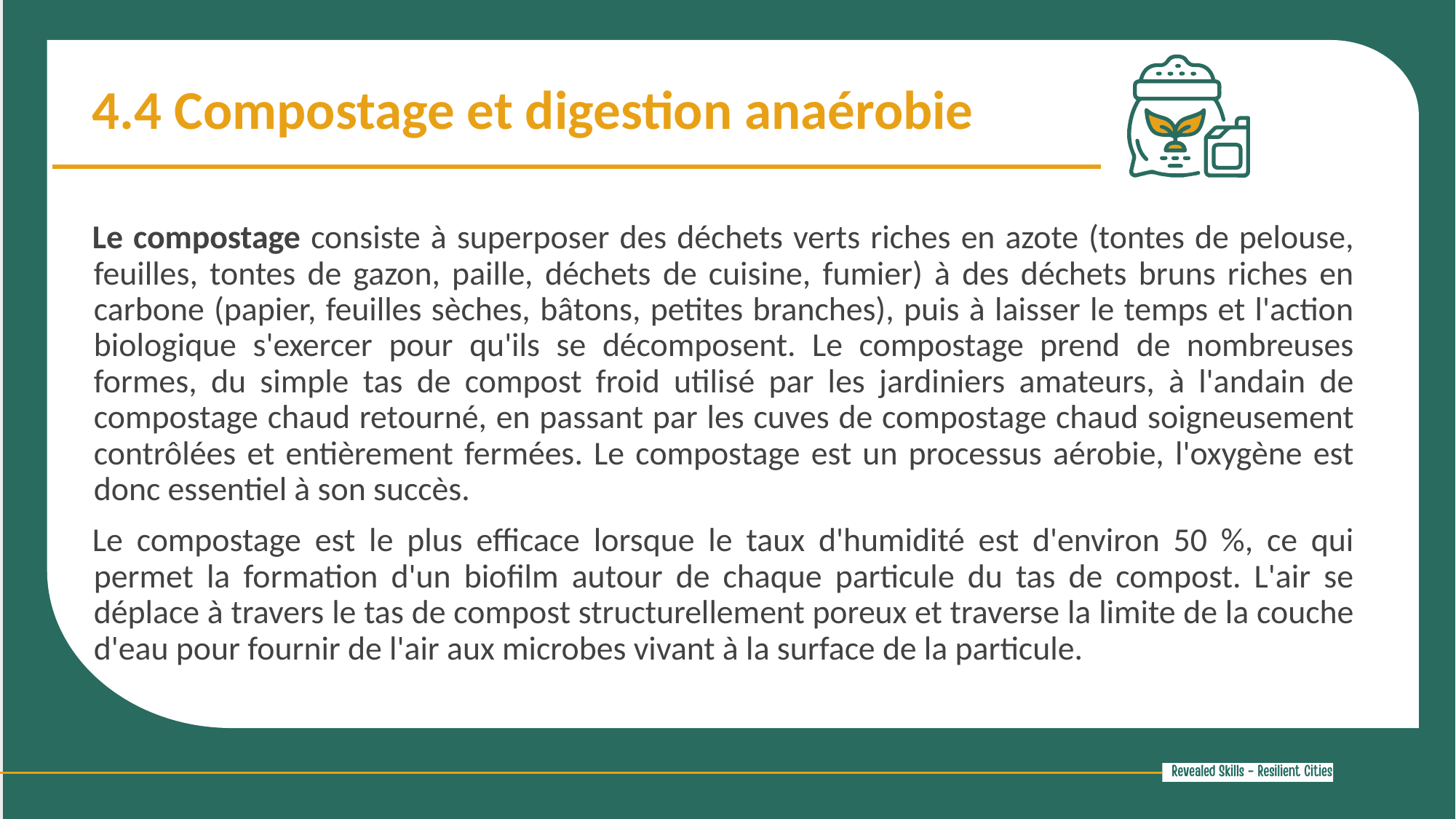

4.4 Compostage et digestion anaérobie

Le compostage consiste à superposer des déchets verts riches en azote (tontes de pelouse, feuilles, tontes de gazon, paille, déchets de cuisine, fumier) à des déchets bruns riches en carbone (papier, feuilles sèches, bâtons, petites branches), puis à laisser le temps et l'action biologique s'exercer pour qu'ils se décomposent. Le compostage prend de nombreuses formes, du simple tas de compost froid utilisé par les jardiniers amateurs, à l'andain de compostage chaud retourné, en passant par les cuves de compostage chaud soigneusement contrôlées et entièrement fermées. Le compostage est un processus aérobie, l'oxygène est donc essentiel à son succès.
Le compostage est le plus efficace lorsque le taux d'humidité est d'environ 50 %, ce qui permet la formation d'un biofilm autour de chaque particule du tas de compost. L'air se déplace à travers le tas de compost structurellement poreux et traverse la limite de la couche d'eau pour fournir de l'air aux microbes vivant à la surface de la particule.